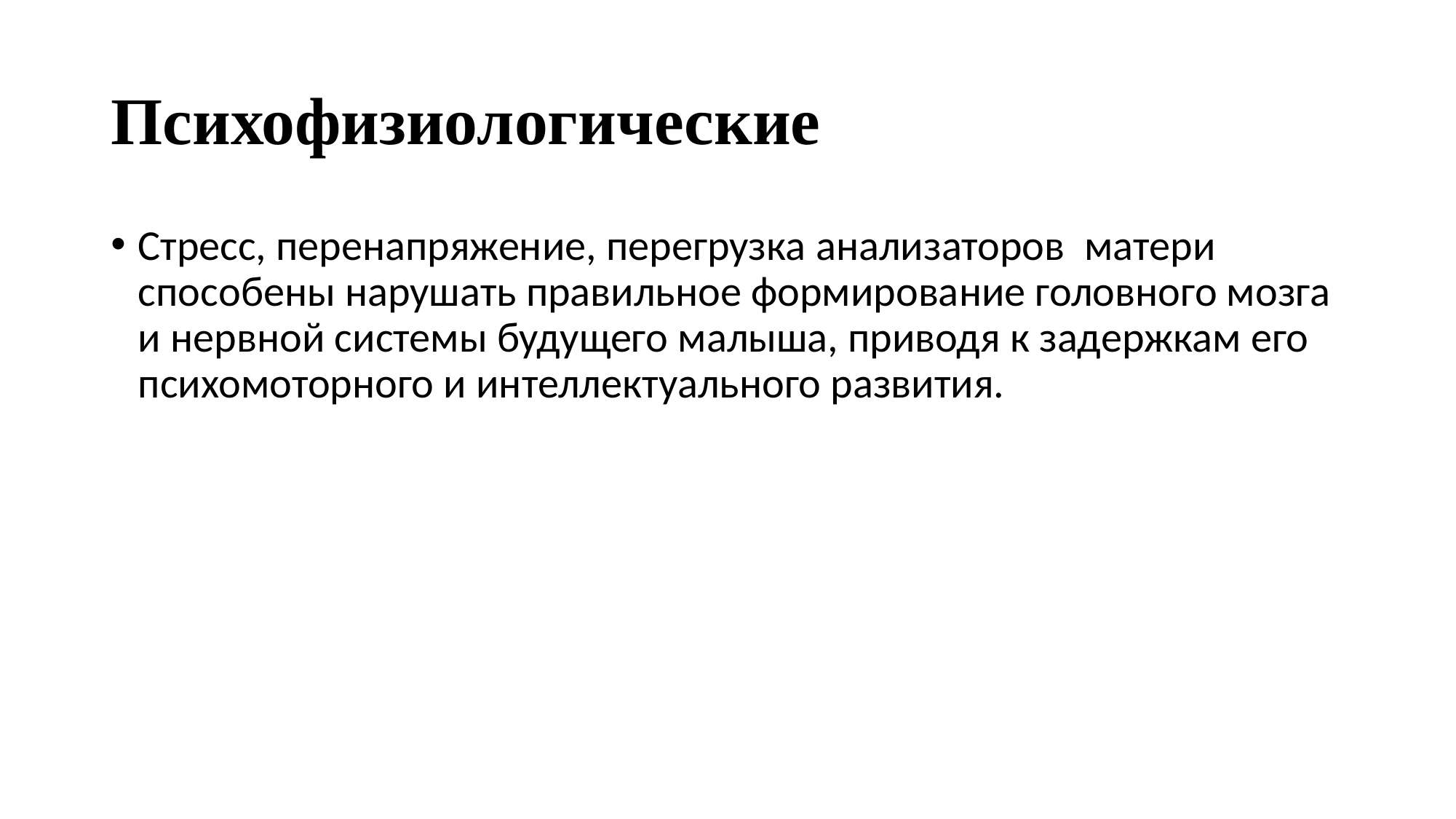

# Психофизиологические
Стресс, перенапряжение, перегрузка анализаторов  матери способены нарушать правильное формирование головного мозга и нервной системы будущего малыша, приводя к задержкам его психомоторного и интеллектуального развития.